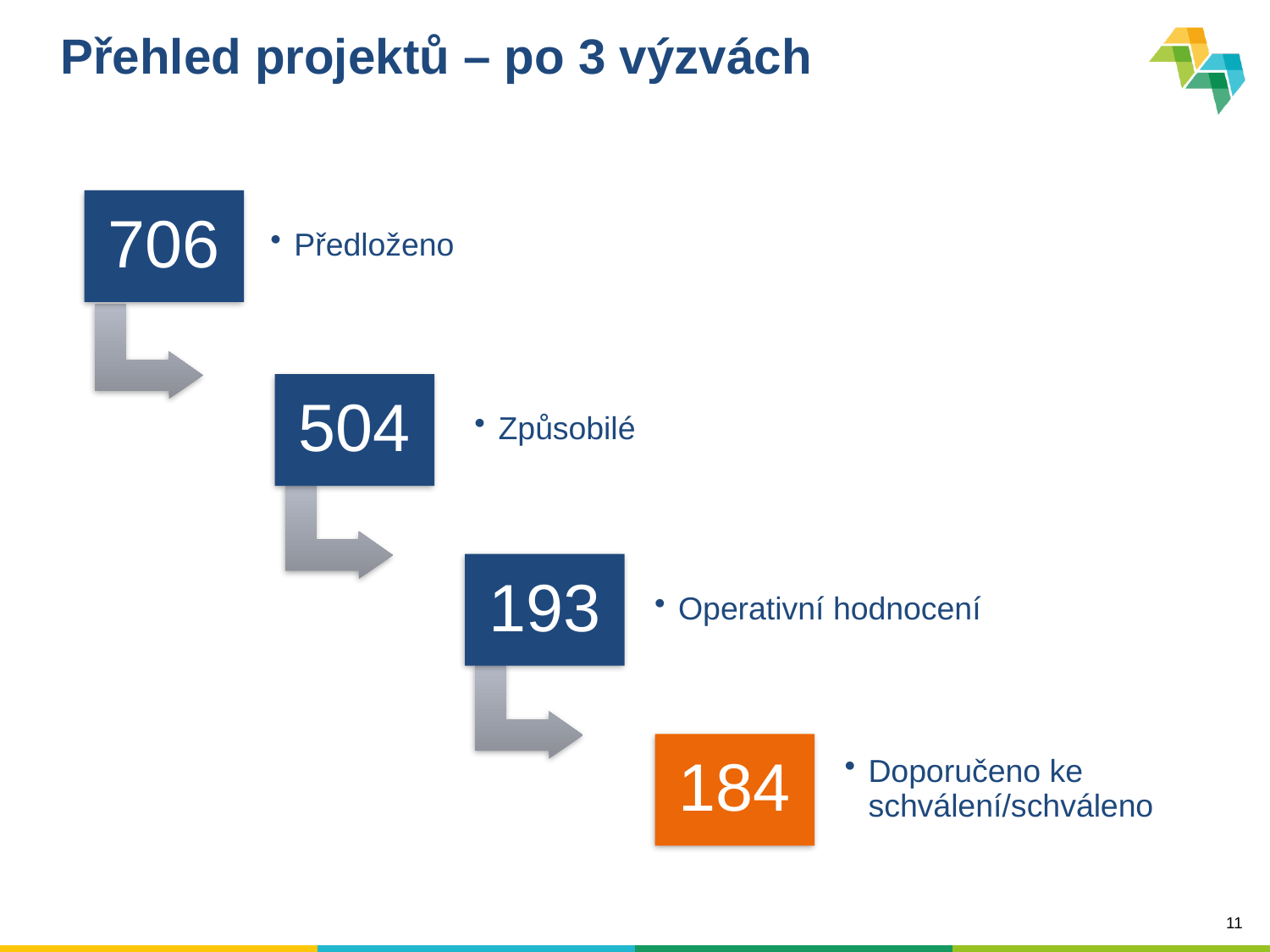

# Přehled projektů – po 3 výzvách
706
Předloženo
504
Způsobilé
193
Operativní hodnocení
184
Doporučeno ke schválení/schváleno